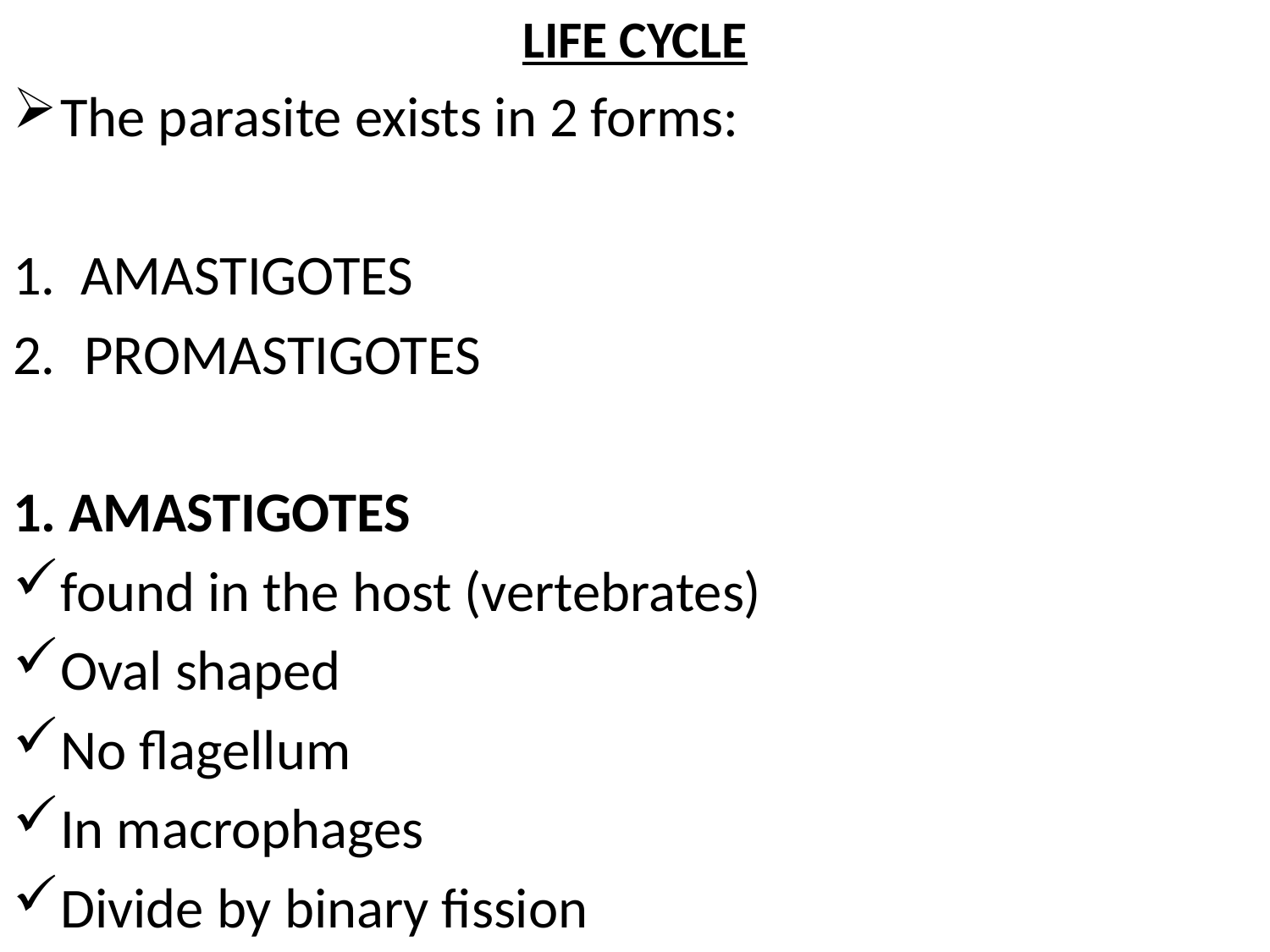

# LIFE CYCLE
The parasite exists in 2 forms:

1.  AMASTIGOTES
PROMASTIGOTES

1. AMASTIGOTES
found in the host (vertebrates)
Oval shaped
No flagellum
In macrophages
Divide by binary fission